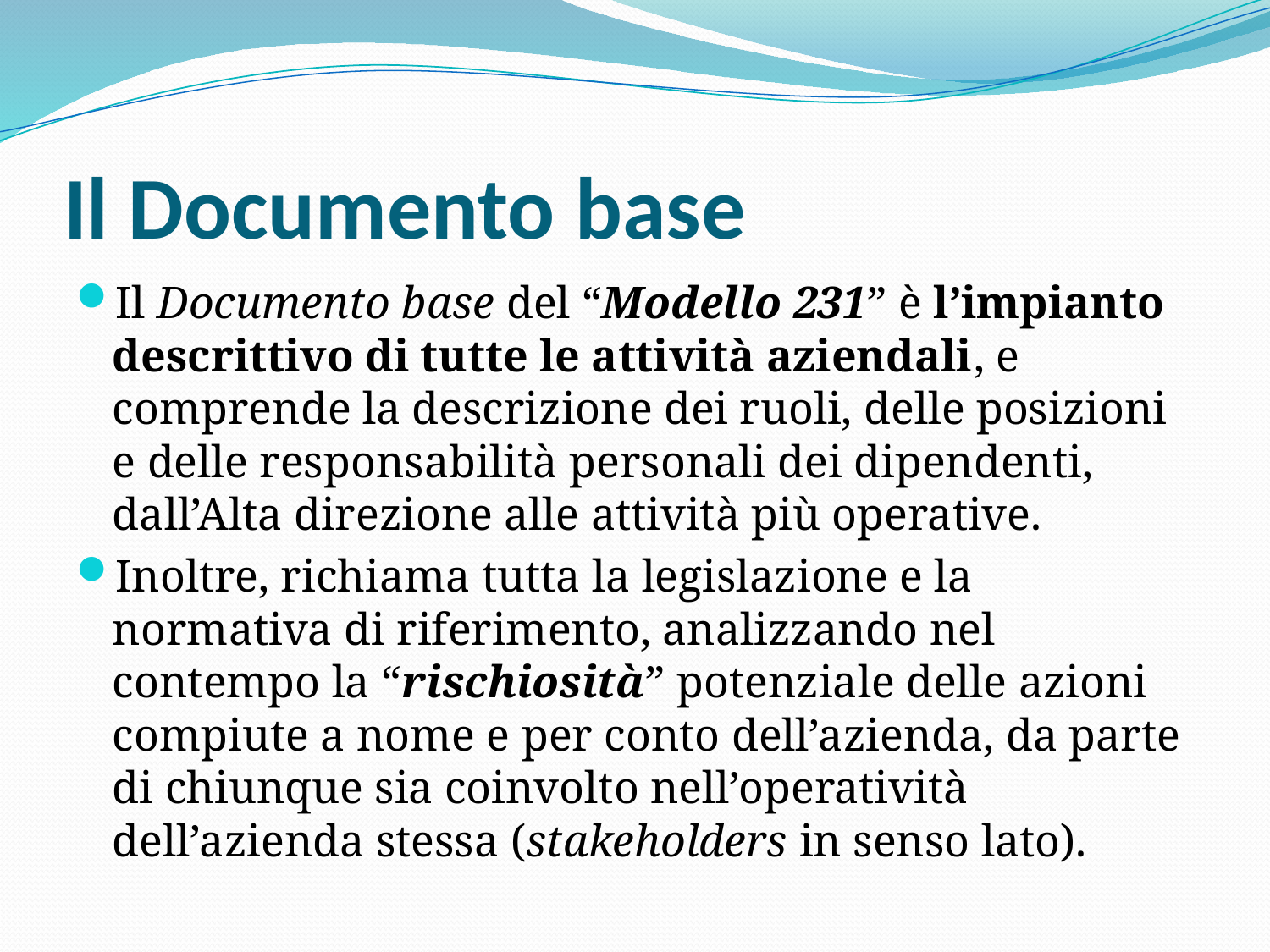

# Il Documento base
Il Documento base del “Modello 231” è l’impianto descrittivo di tutte le attività aziendali, e comprende la descrizione dei ruoli, delle posizioni e delle responsabilità personali dei dipendenti, dall’Alta direzione alle attività più operative.
Inoltre, richiama tutta la legislazione e la normativa di riferimento, analizzando nel contempo la “rischiosità” potenziale delle azioni compiute a nome e per conto dell’azienda, da parte di chiunque sia coinvolto nell’operatività dell’azienda stessa (stakeholders in senso lato).